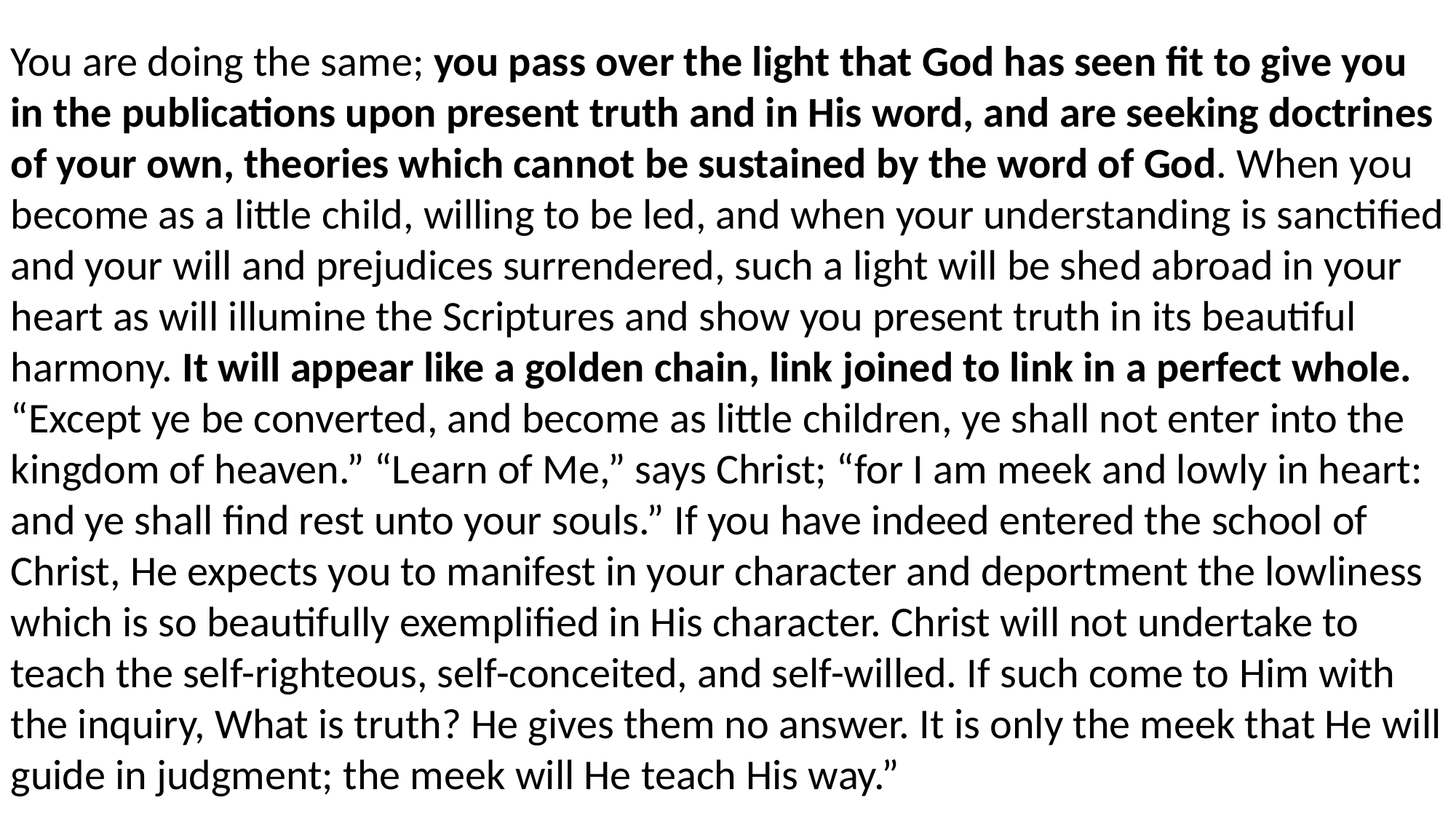

You are doing the same; you pass over the light that God has seen fit to give you in the publications upon present truth and in His word, and are seeking doctrines of your own, theories which cannot be sustained by the word of God. When you become as a little child, willing to be led, and when your understanding is sanctified and your will and prejudices surrendered, such a light will be shed abroad in your heart as will illumine the Scriptures and show you present truth in its beautiful harmony. It will appear like a golden chain, link joined to link in a perfect whole. “Except ye be converted, and become as little children, ye shall not enter into the kingdom of heaven.” “Learn of Me,” says Christ; “for I am meek and lowly in heart: and ye shall find rest unto your souls.” If you have indeed entered the school of Christ, He expects you to manifest in your character and deportment the lowliness which is so beautifully exemplified in His character. Christ will not undertake to teach the self-righteous, self-conceited, and self-willed. If such come to Him with the inquiry, What is truth? He gives them no answer. It is only the meek that He will guide in judgment; the meek will He teach His way.”